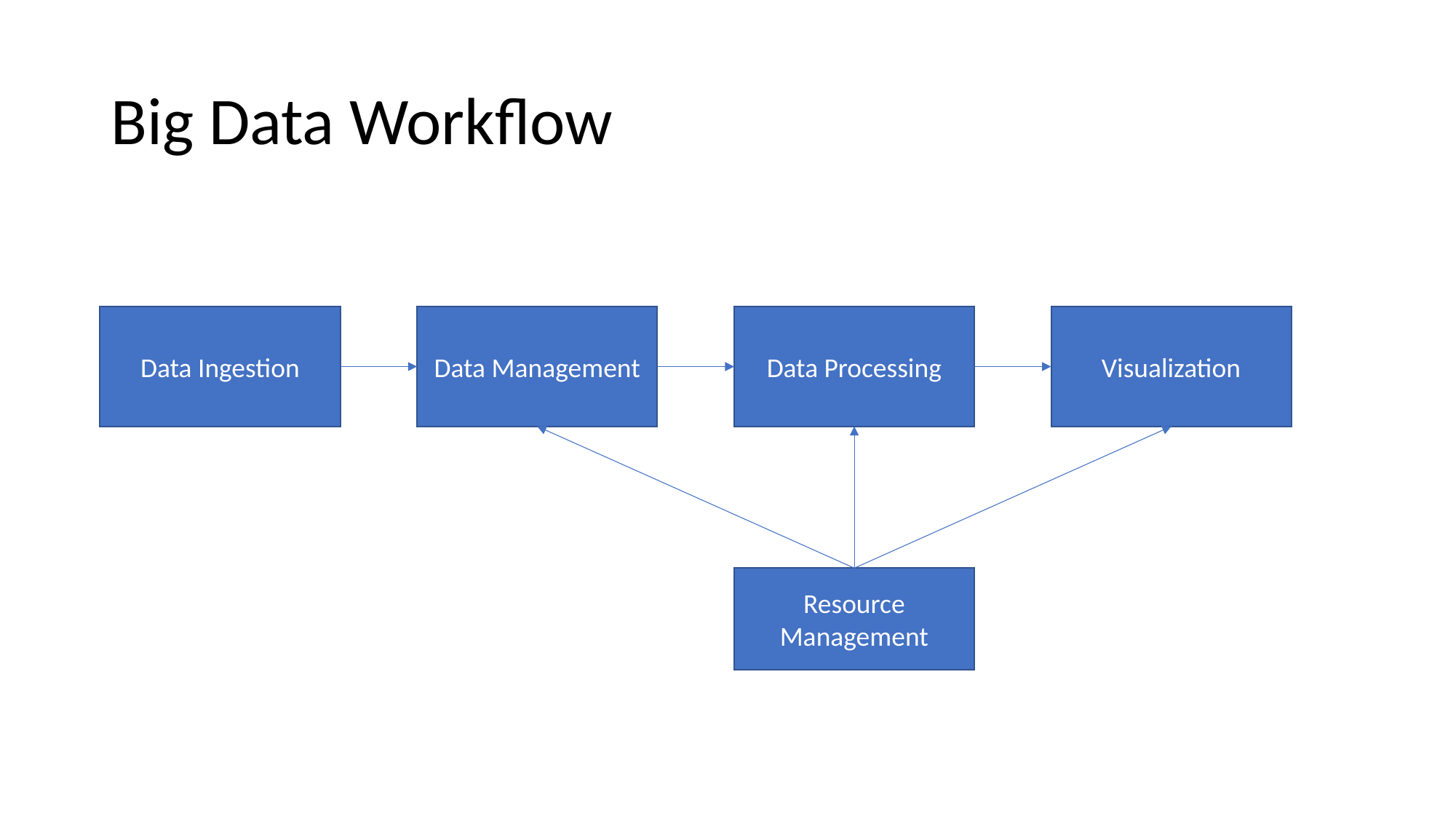

# Big Data Workflow
Data Ingestion
Data Management
Data Processing
Visualization
Resource Management